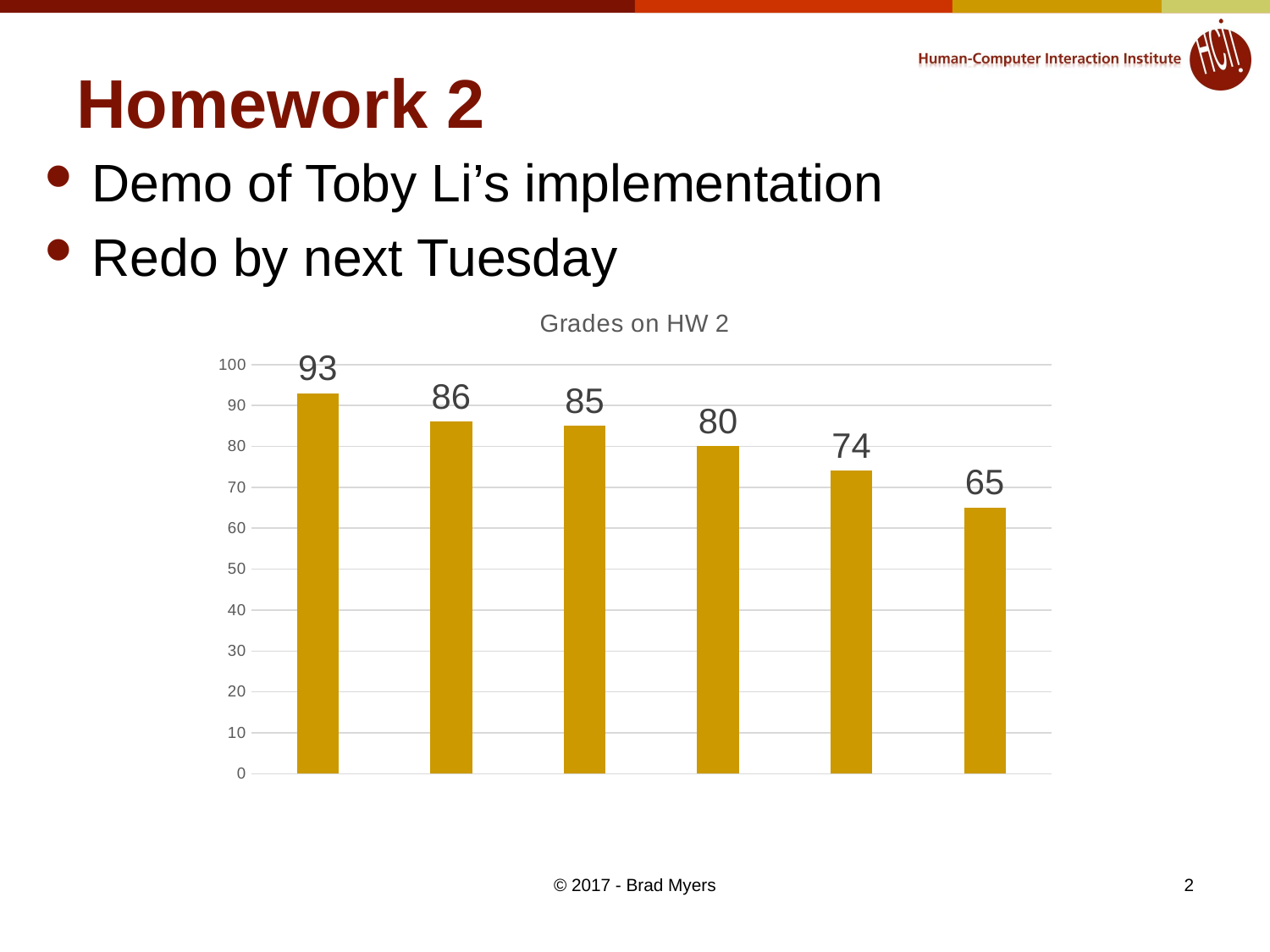

# Homework 2
Demo of Toby Li’s implementation
Redo by next Tuesday

### Chart: Grades on HW 2

| Category |  |
|---|---|
© 2017 - Brad Myers
2